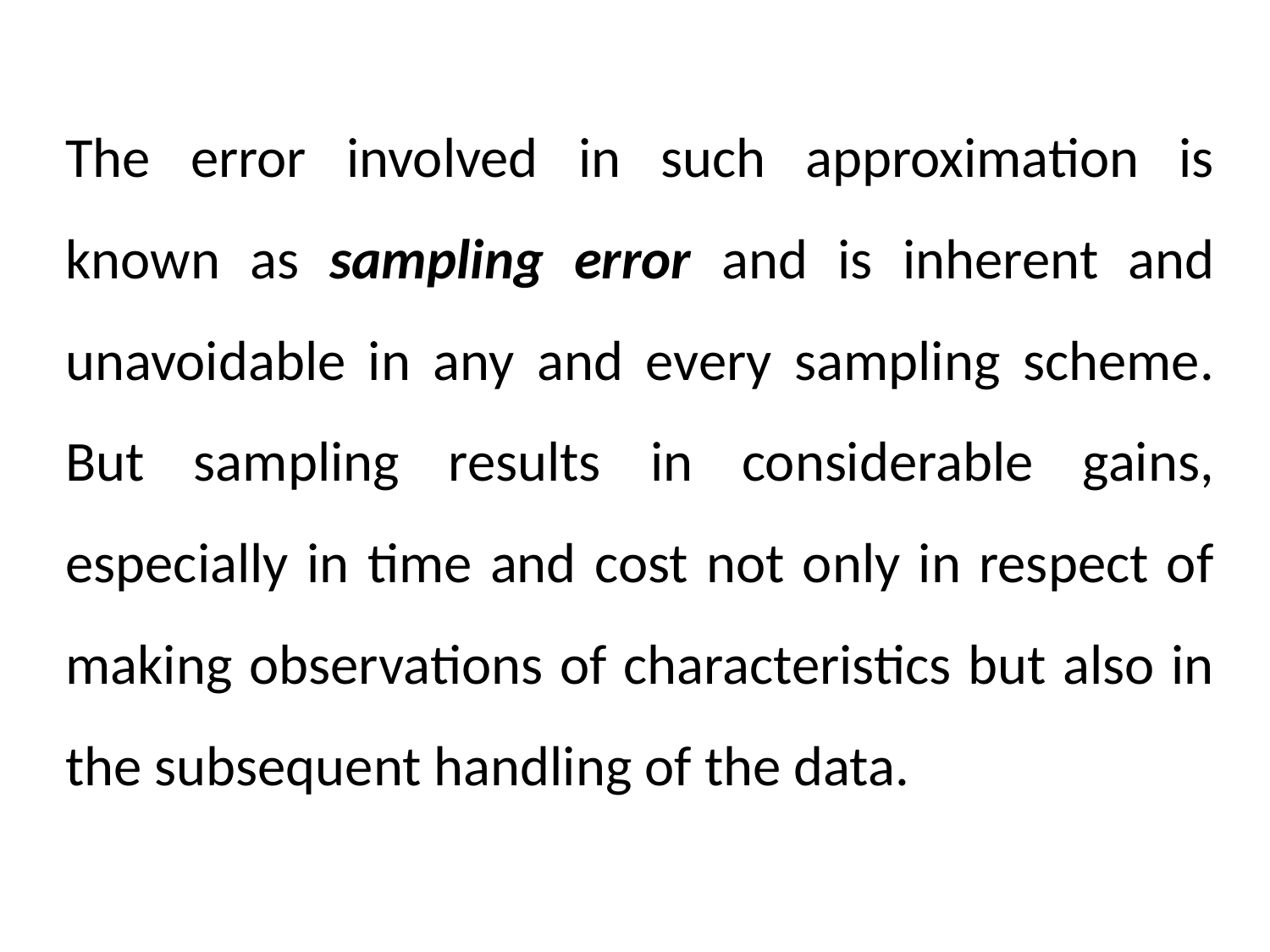

The error involved in such approximation is known as sampling error and is inherent and unavoidable in any and every sampling scheme. But sampling results in considerable gains, especially in time and cost not only in respect of making observations of characteristics but also in the subsequent handling of the data.